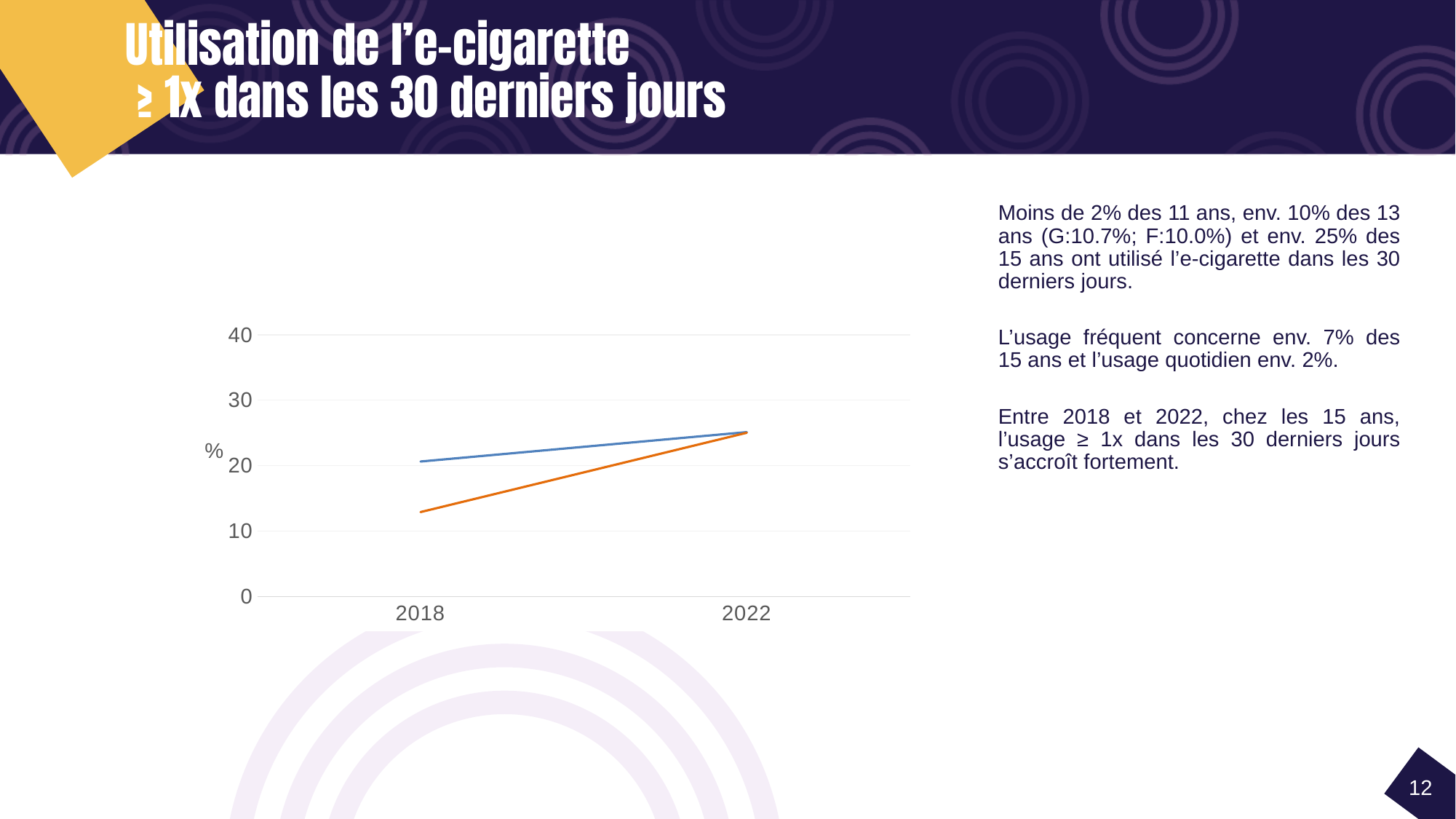

# Utilisation de l’e-cigarette ≥ 1x dans les 30 derniers jours
Moins de 2% des 11 ans, env. 10% des 13 ans (G:10.7%; F:10.0%) et env. 25% des 15 ans ont utilisé l’e-cigarette dans les 30 derniers jours.
L’usage fréquent concerne env. 7% des 15 ans et l’usage quotidien env. 2%.
Entre 2018 et 2022, chez les 15 ans, l’usage ≥ 1x dans les 30 derniers jours s’accroît fortement.

### Chart

| Category | Garçons 15 ans | Filles 15 ans |
|---|---|---|
| 2018 | 20.634920634920633 | 12.910284463894966 |
| 2022 | 25.12315270935961 | 25.0287026406429 |